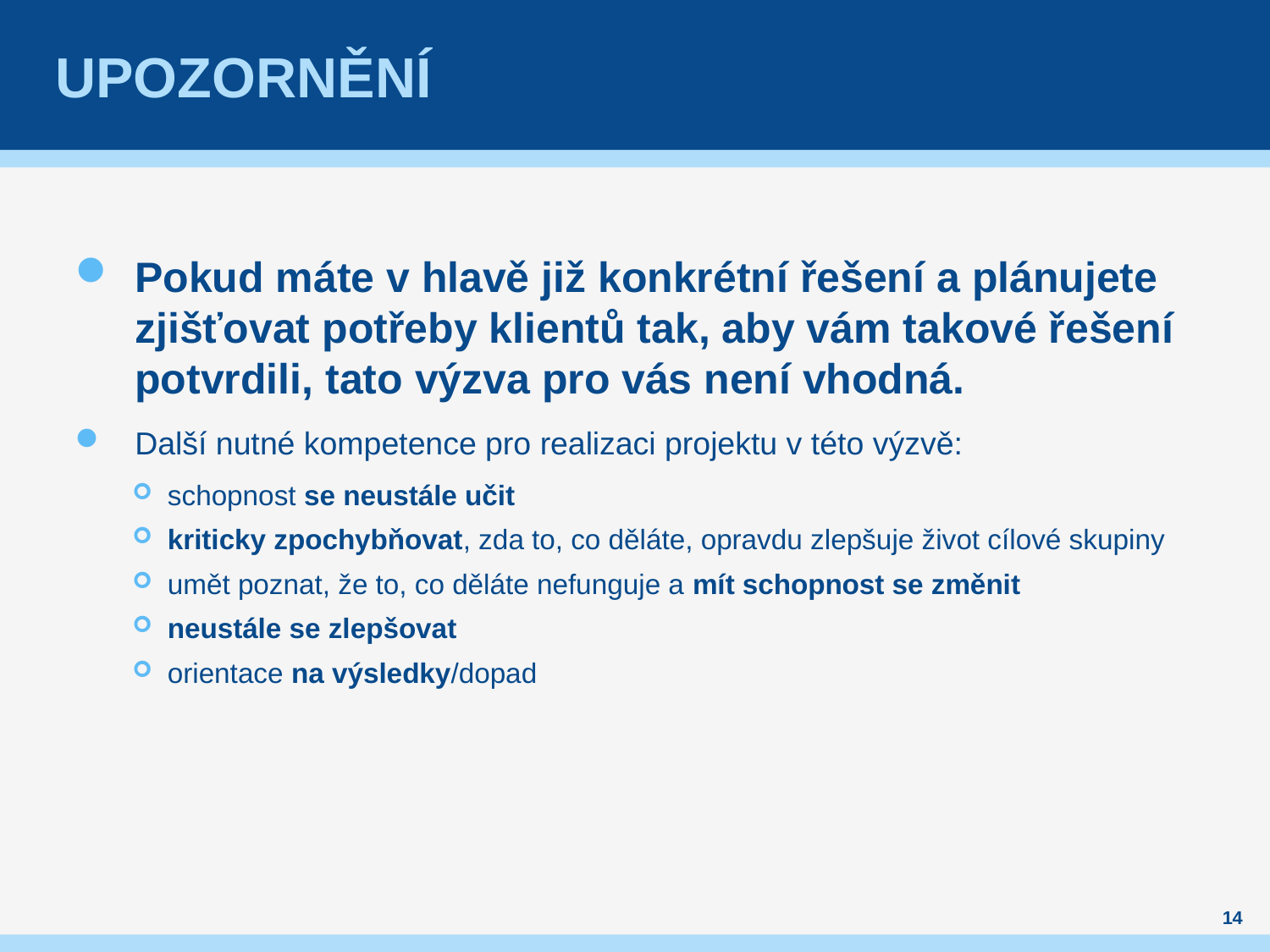

# upozornění
Pokud máte v hlavě již konkrétní řešení a plánujete zjišťovat potřeby klientů tak, aby vám takové řešení potvrdili, tato výzva pro vás není vhodná.
Další nutné kompetence pro realizaci projektu v této výzvě:
schopnost se neustále učit
kriticky zpochybňovat, zda to, co děláte, opravdu zlepšuje život cílové skupiny
umět poznat, že to, co děláte nefunguje a mít schopnost se změnit
neustále se zlepšovat
orientace na výsledky/dopad

14